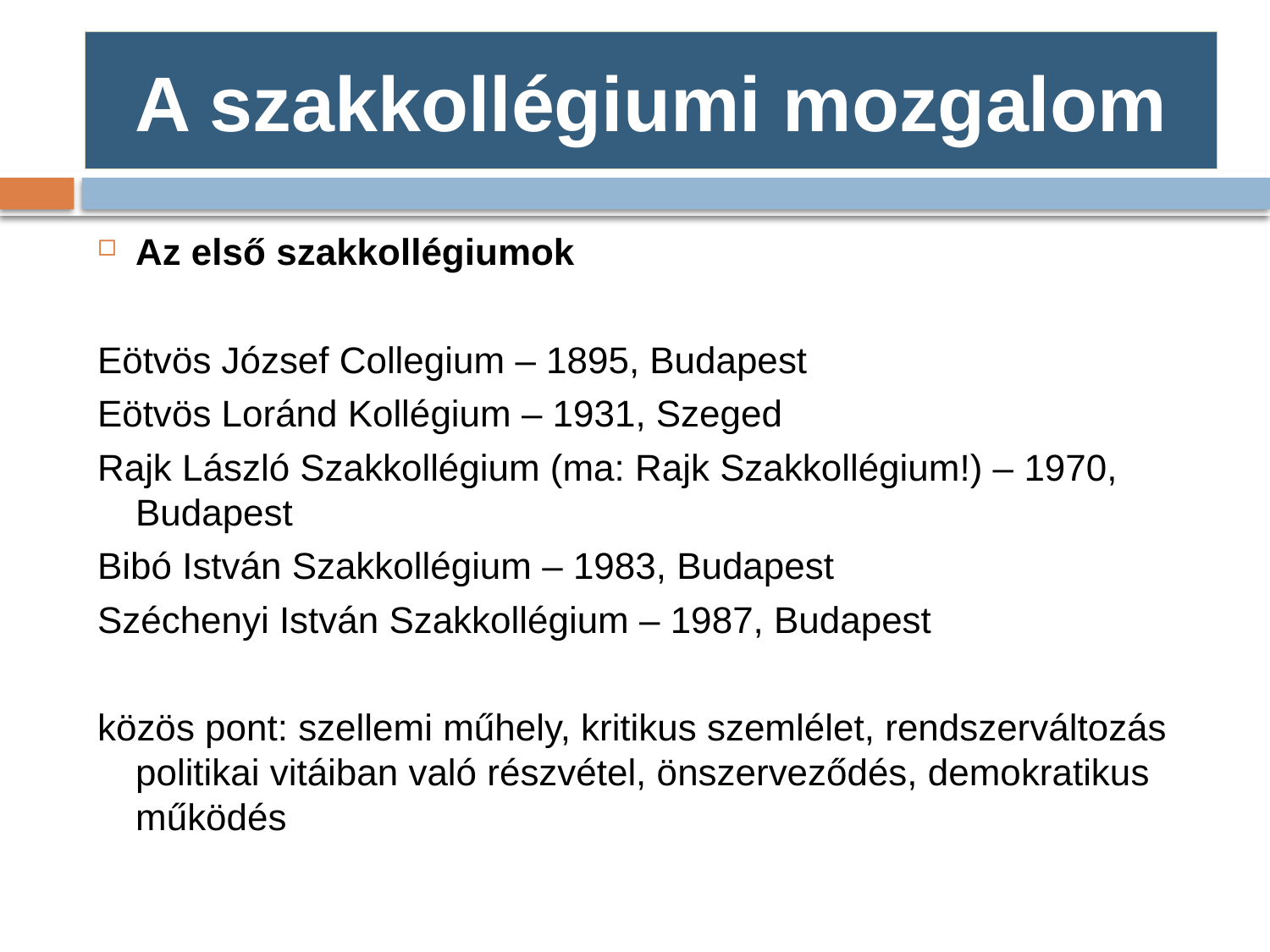

# A szakkollégiumi mozgalom
Az első szakkollégiumok

Eötvös József Collegium – 1895, Budapest
Eötvös Loránd Kollégium – 1931, Szeged
Rajk László Szakkollégium (ma: Rajk Szakkollégium!) – 1970, Budapest
Bibó István Szakkollégium – 1983, Budapest
Széchenyi István Szakkollégium – 1987, Budapest

közös pont: szellemi műhely, kritikus szemlélet, rendszerváltozás politikai vitáiban való részvétel, önszerveződés, demokratikus működés